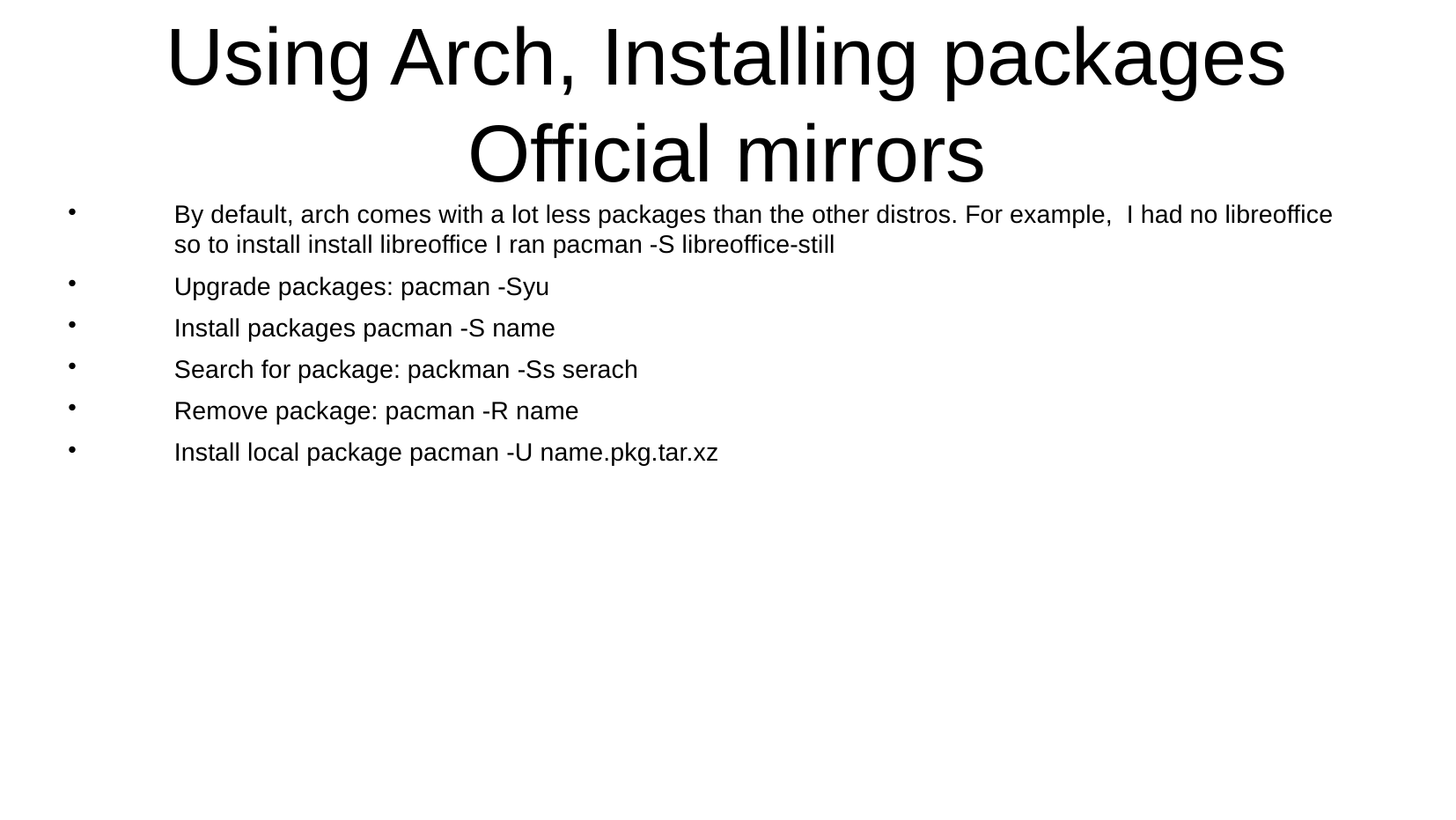

Using Arch, Installing packages
Official mirrors
By default, arch comes with a lot less packages than the other distros. For example,  I had no libreoffice so to install install libreoffice I ran pacman -S libreoffice-still
Upgrade packages: pacman -Syu
Install packages pacman -S name
Search for package: packman -Ss serach
Remove package: pacman -R name
Install local package pacman -U name.pkg.tar.xz